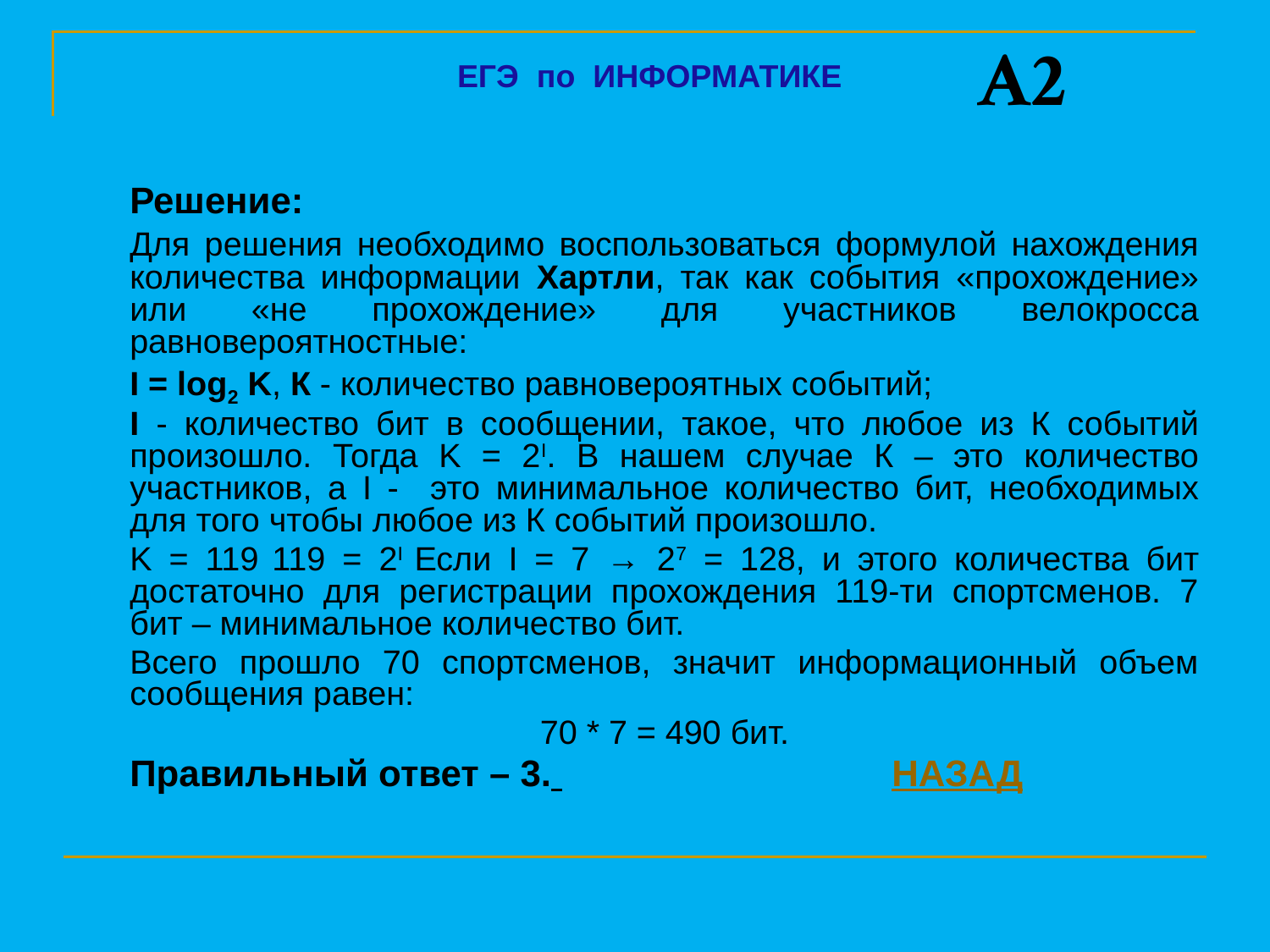

A2
ЕГЭ  по  ИНФОРМАТИКЕ
	Решение:
	Для решения необходимо воспользоваться формулой нахождения количества информации Хартли, так как события «прохождение» или «не прохождение» для участников велокросса равновероятностные:
 	I = log2 K, К - количество равновероятных событий;
	I - количество бит в сообщении, такое, что любое из К событий произошло. Тогда K = 2I. В нашем случае К – это количество участников, а I -  это минимальное количество бит, необходимых для того чтобы любое из К событий произошло.
	K = 119	119 = 2I	Если I = 7 → 27 = 128, и этого количества бит достаточно для регистрации прохождения 119-ти спортсменов. 7 бит – минимальное количество бит.
	Всего прошло 70 спортсменов, значит информационный объем сообщения равен:
	70 * 7 = 490 бит.
 	Правильный ответ – 3. 			НАЗАД